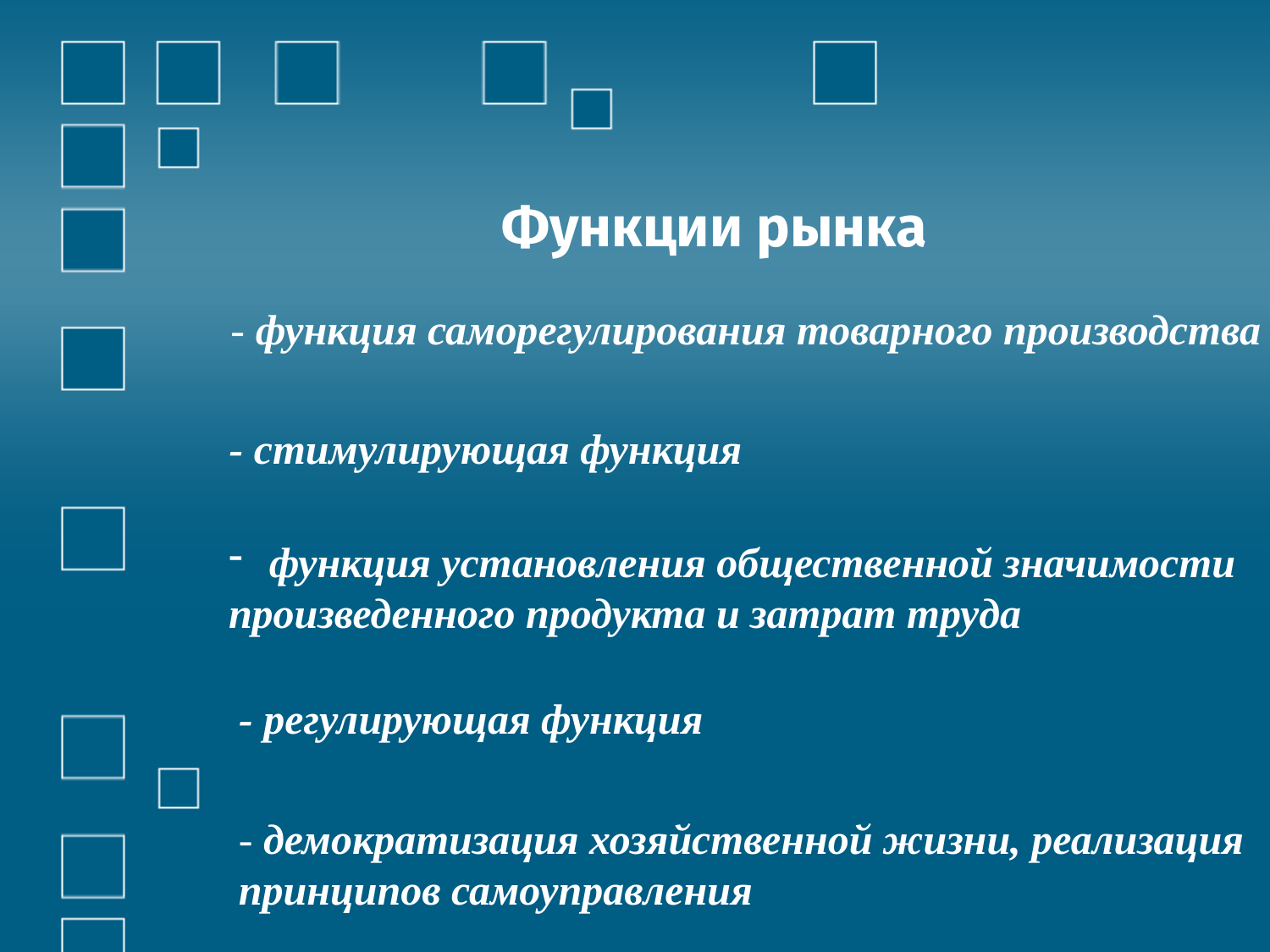

# Функции рынка
- функция саморегулирования товарного производства
- стимулирующая функция
 функция установления общественной значимости
произведенного продукта и затрат труда
- регулирующая функция
- демократизация хозяйственной жизни, реализация
принципов самоуправления